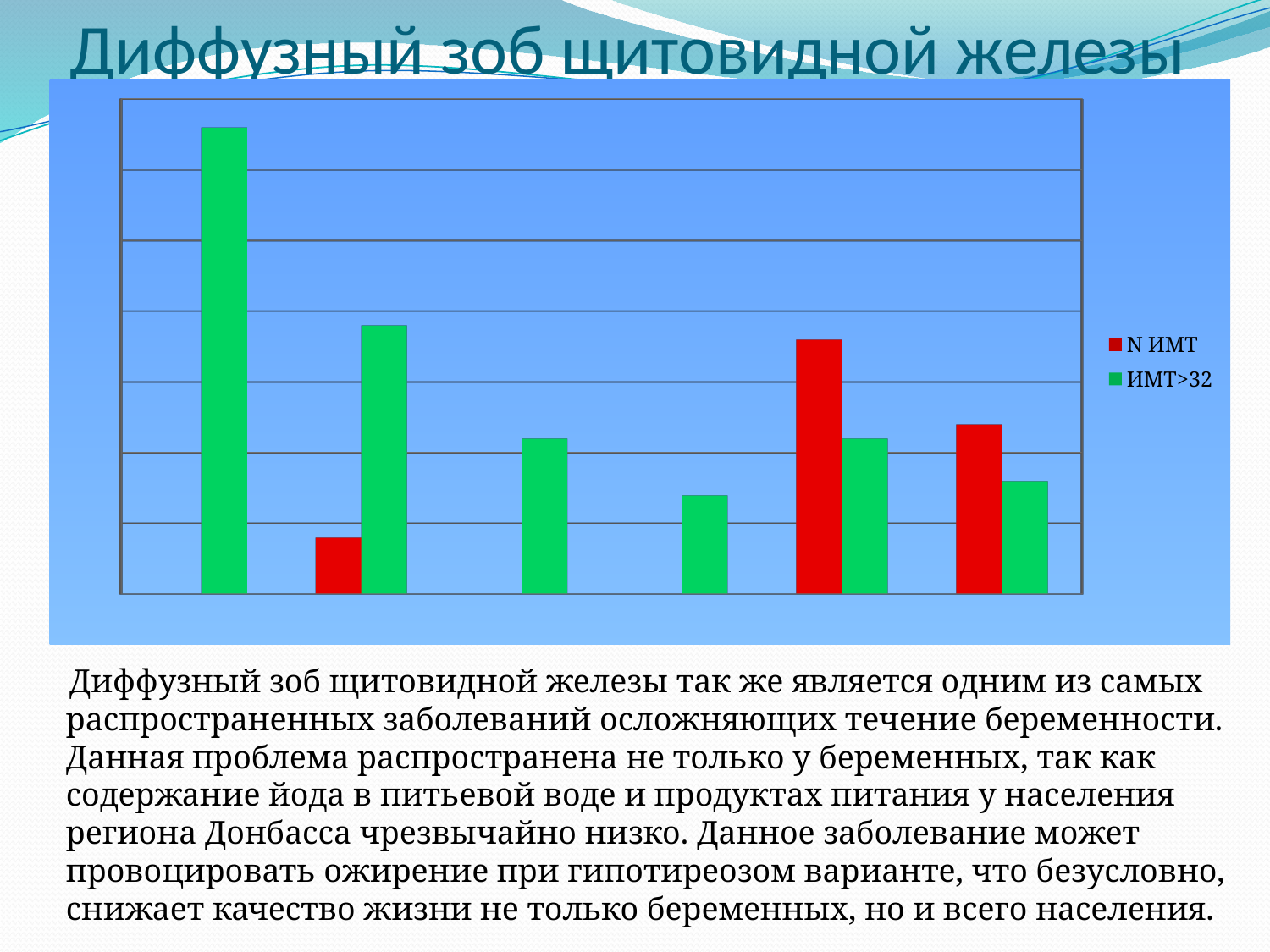

# Диффузный зоб щитовидной железы

[unsupported chart]

     Диффузный зоб щитовидной железы так же является одним из самых распространенных заболеваний осложняющих течение беременности. Данная проблема распространена не только у беременных, так как  содержание йода в питьевой воде и продуктах питания у населения региона Донбасса чрезвычайно низко. Данное заболевание может провоцировать ожирение при гипотиреозом варианте, что безусловно, снижает качество жизни не только беременных, но и всего населения.